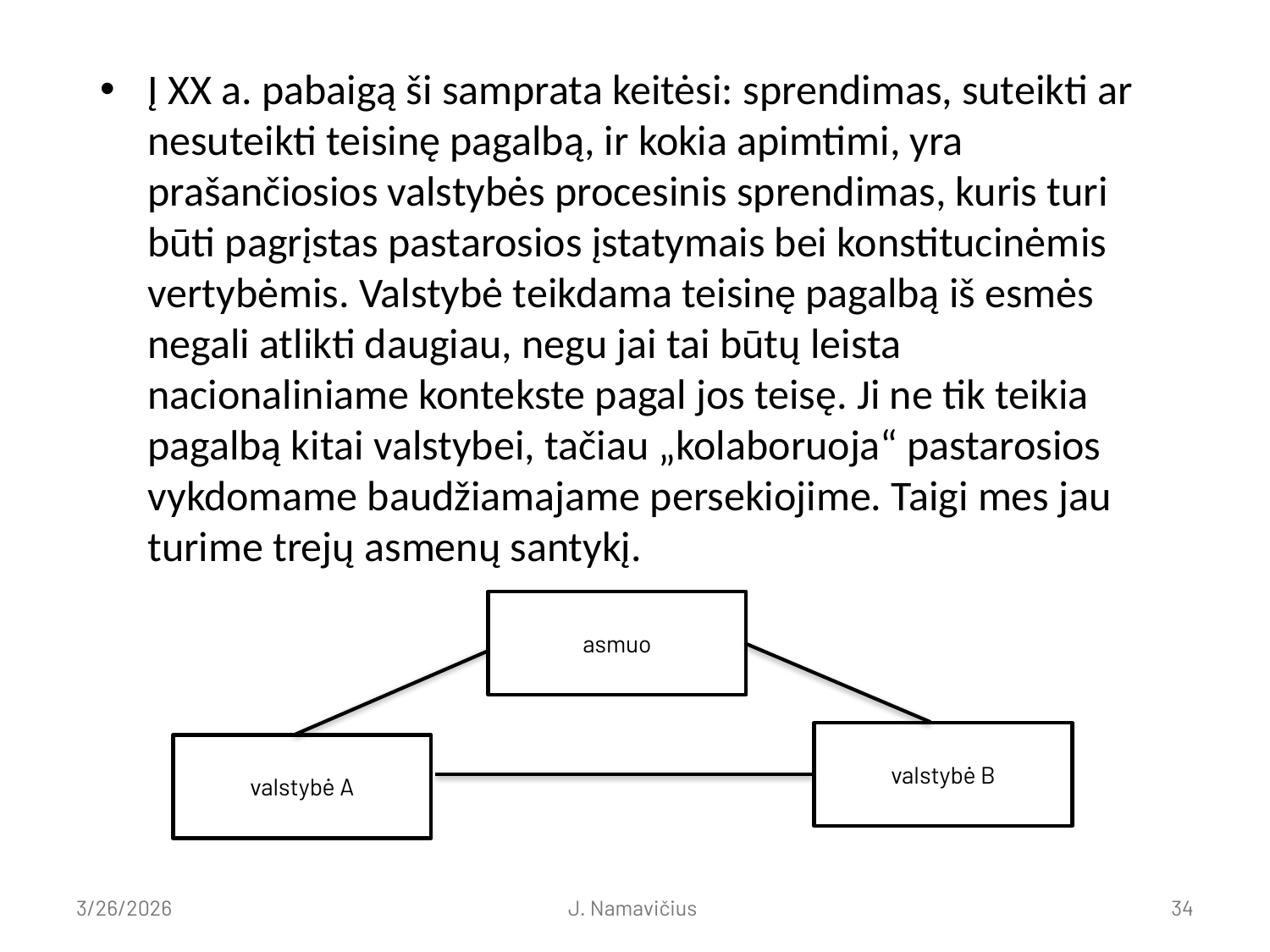

Į XX a. pabaigą ši samprata keitėsi: sprendimas, suteikti ar nesuteikti teisinę pagalbą, ir kokia apimtimi, yra prašančiosios valstybės procesinis sprendimas, kuris turi būti pagrįstas pastarosios įstatymais bei konstitucinėmis vertybėmis. Valstybė teikdama teisinę pagalbą iš esmės negali atlikti daugiau, negu jai tai būtų leista nacionaliniame kontekste pagal jos teisę. Ji ne tik teikia pagalbą kitai valstybei, tačiau „kolaboruoja“ pastarosios vykdomame baudžiamajame persekiojime. Taigi mes jau turime trejų asmenų santykį.

asmuo
valstybė B
valstybė A
3/26/2026
J. Namavičius
34